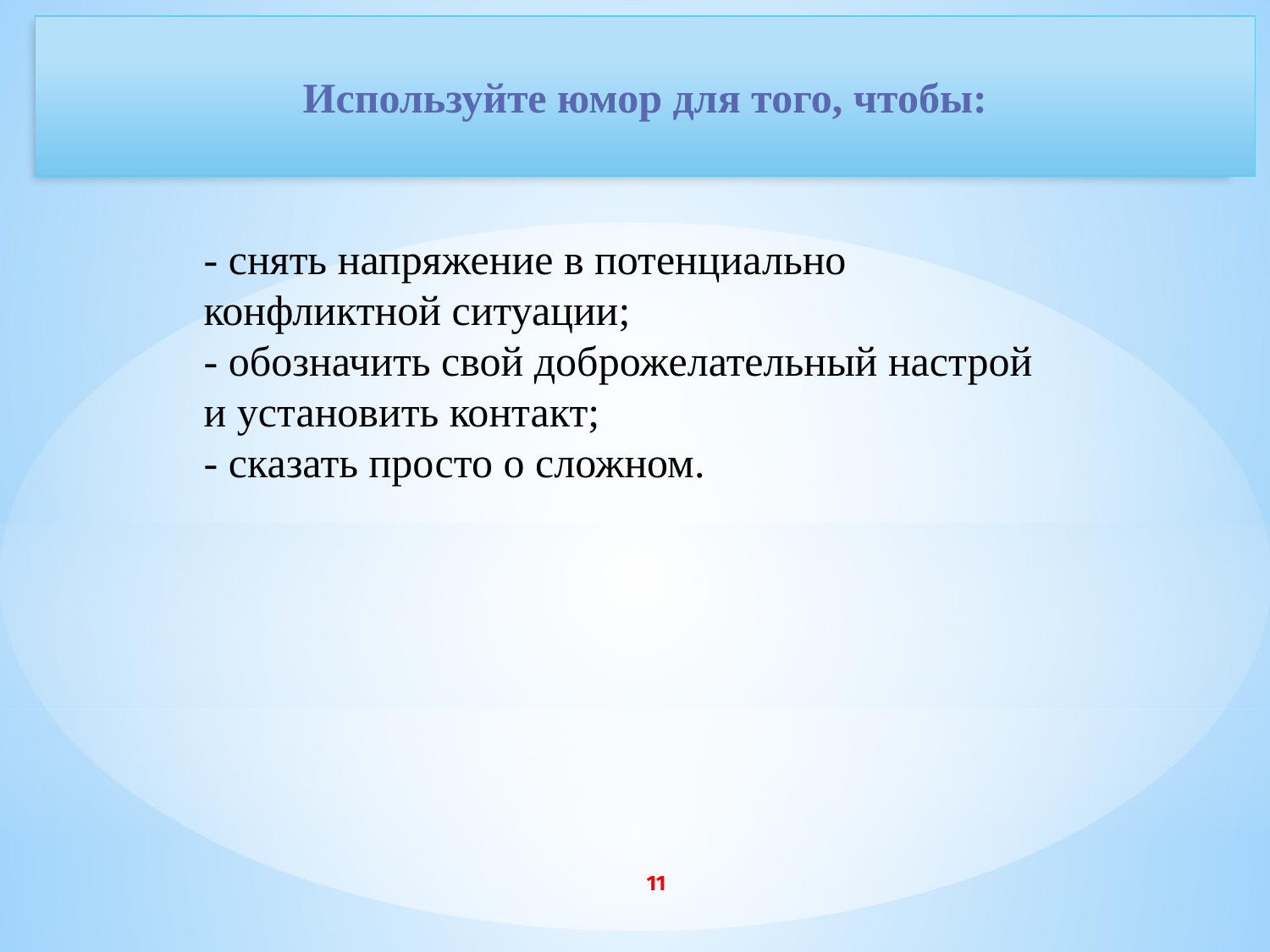

# Используйте юмор для того, чтобы:
- снять напряжение в потенциально конфликтной ситуации;
- обозначить свой доброжелательный настрой и установить контакт;
- сказать просто о сложном.
11